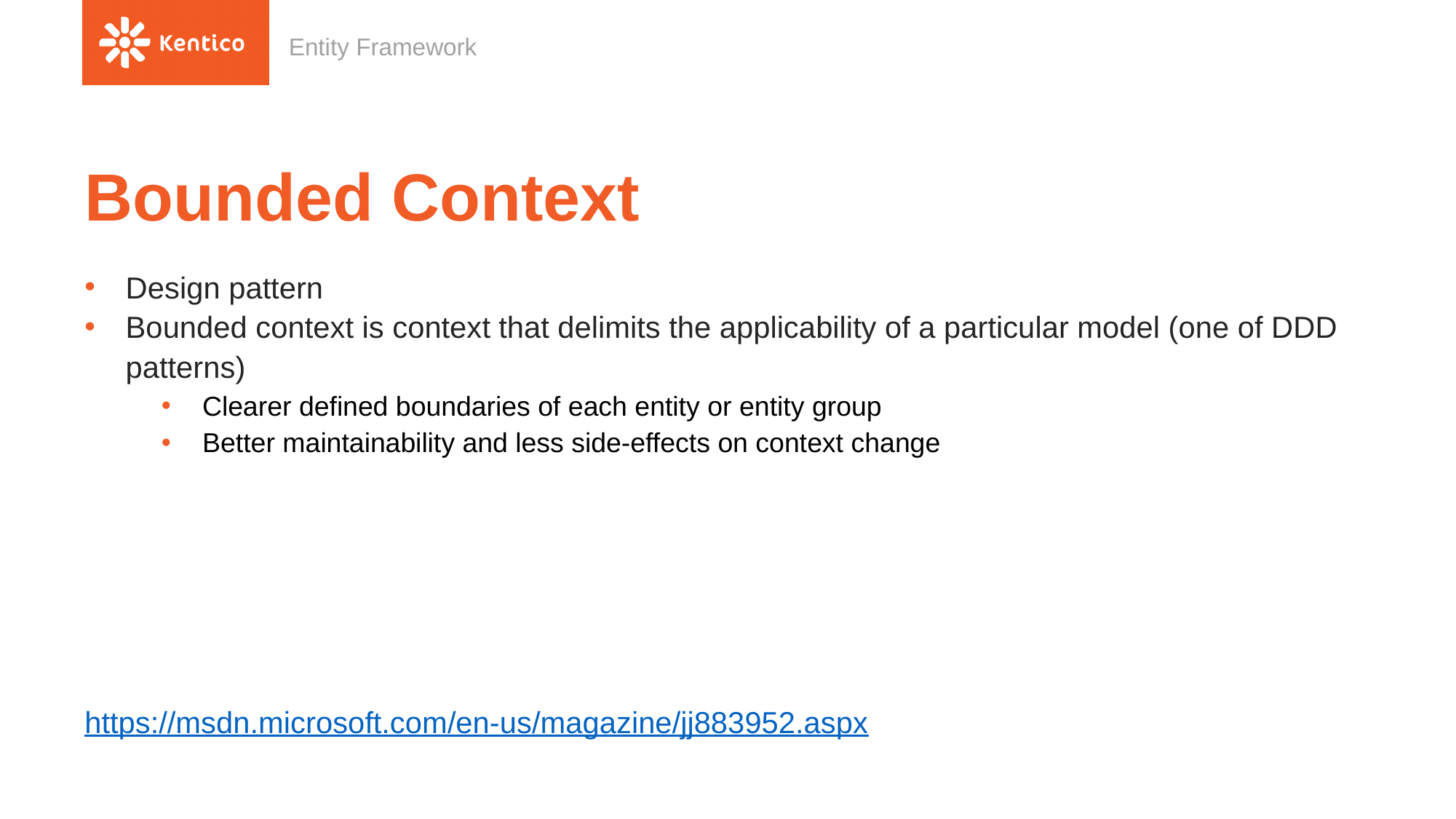

Entity Framework
# Bounded Context
Design pattern
Bounded context is context that delimits the applicability of a particular model (one of DDD patterns)
Clearer defined boundaries of each entity or entity group
Better maintainability and less side-effects on context change

https://msdn.microsoft.com/en-us/magazine/jj883952.aspx